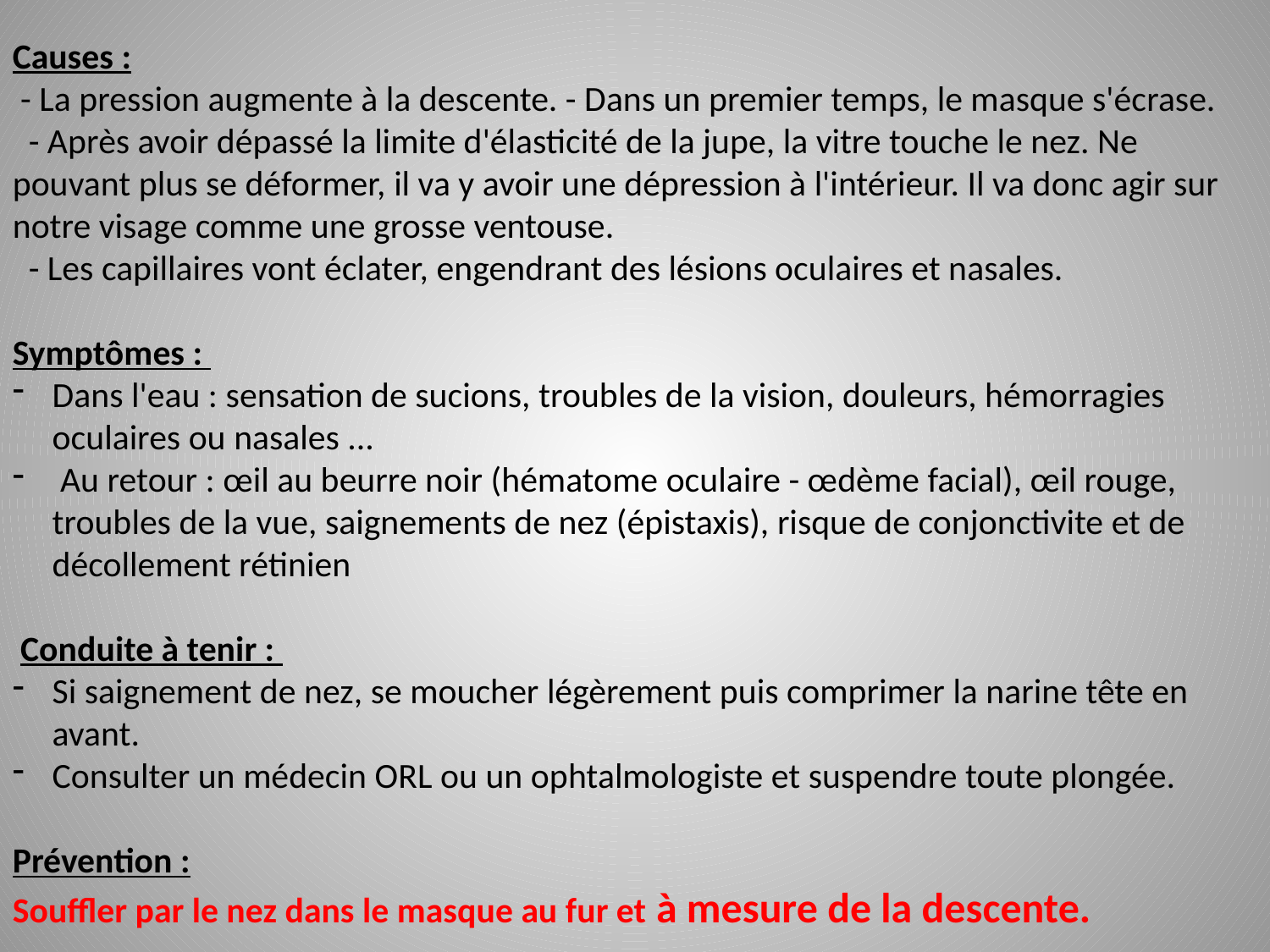

Causes :
 - La pression augmente à la descente. - Dans un premier temps, le masque s'écrase.
  - Après avoir dépassé la limite d'élasticité de la jupe, la vitre touche le nez. Ne pouvant plus se déformer, il va y avoir une dépression à l'intérieur. Il va donc agir sur notre visage comme une grosse ventouse.
  - Les capillaires vont éclater, engendrant des lésions oculaires et nasales.

Symptômes :
Dans l'eau : sensation de sucions, troubles de la vision, douleurs, hémorragies oculaires ou nasales ...
 Au retour : œil au beurre noir (hématome oculaire - œdème facial), œil rouge, troubles de la vue, saignements de nez (épistaxis), risque de conjonctivite et de décollement rétinien

 Conduite à tenir :
Si saignement de nez, se moucher légèrement puis comprimer la narine tête en avant.
Consulter un médecin ORL ou un ophtalmologiste et suspendre toute plongée.

Prévention :
Souffler par le nez dans le masque au fur et à mesure de la descente.